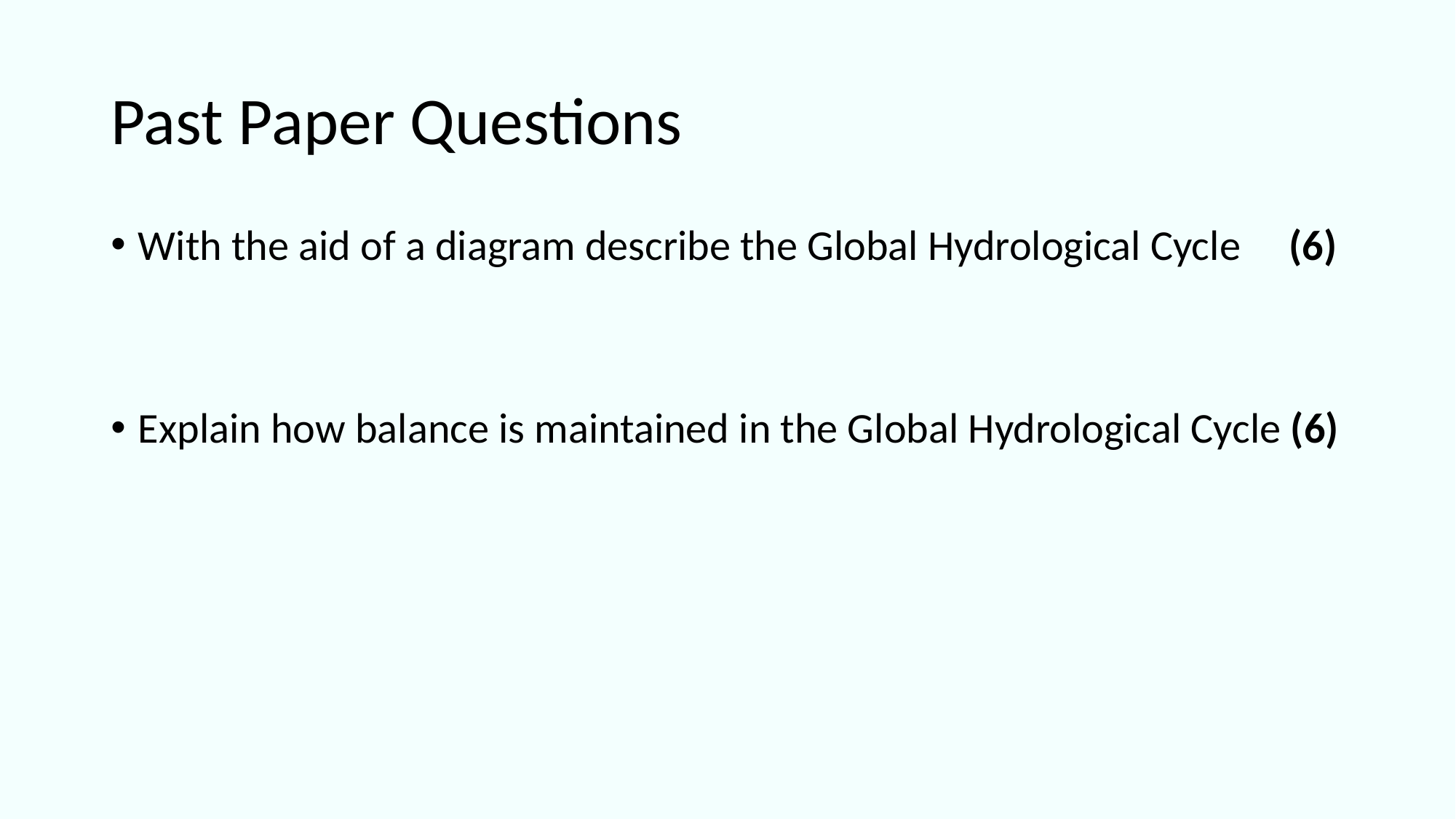

# Past Paper Questions
With the aid of a diagram describe the Global Hydrological Cycle     (6)

Explain how balance is maintained in the Global Hydrological Cycle (6)